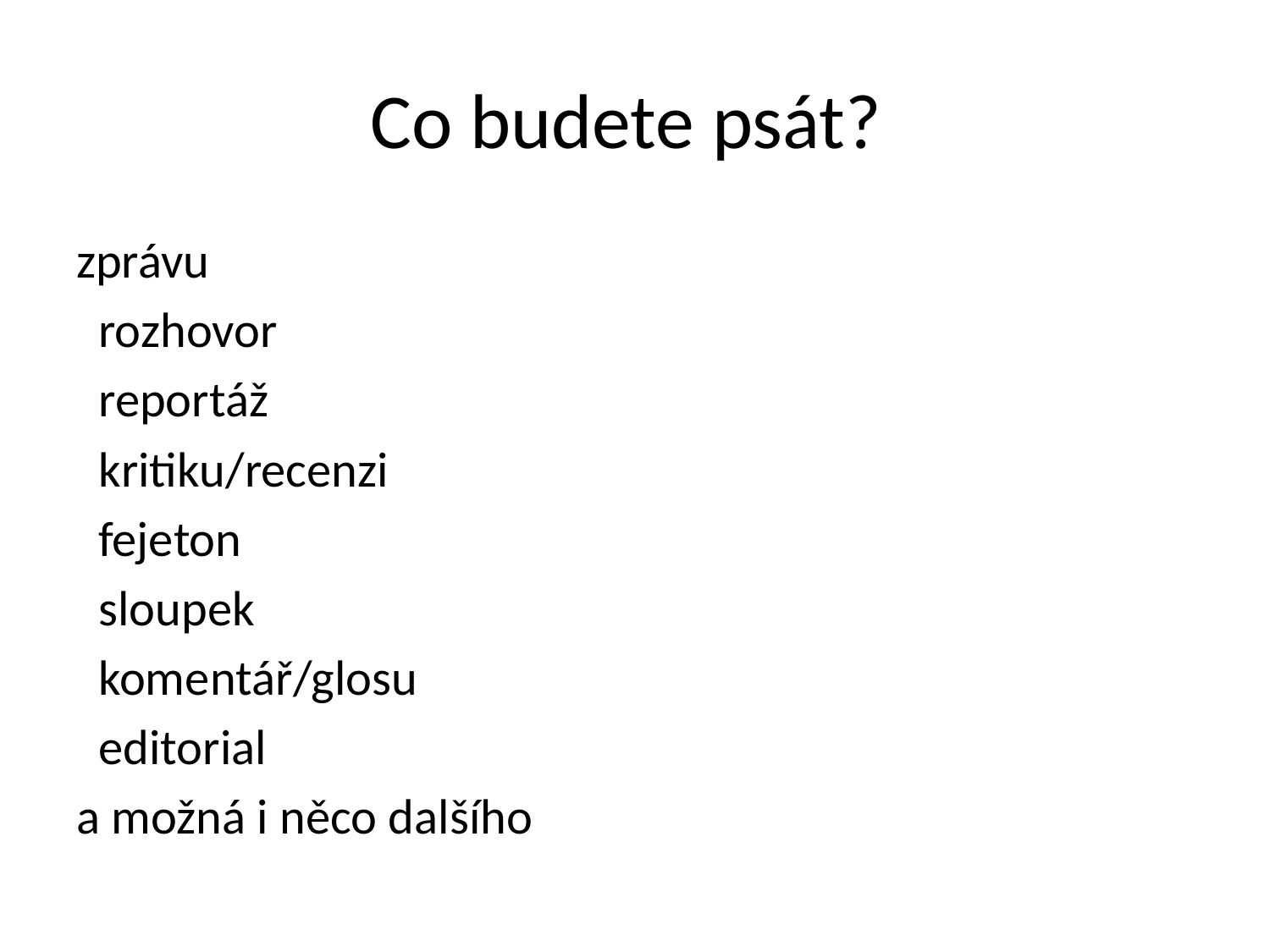

# Co budete psát?
zprávu
  rozhovor
  reportáž
  kritiku/recenzi
  fejeton
  sloupek
  komentář/glosu
  editorial
a možná i něco dalšího